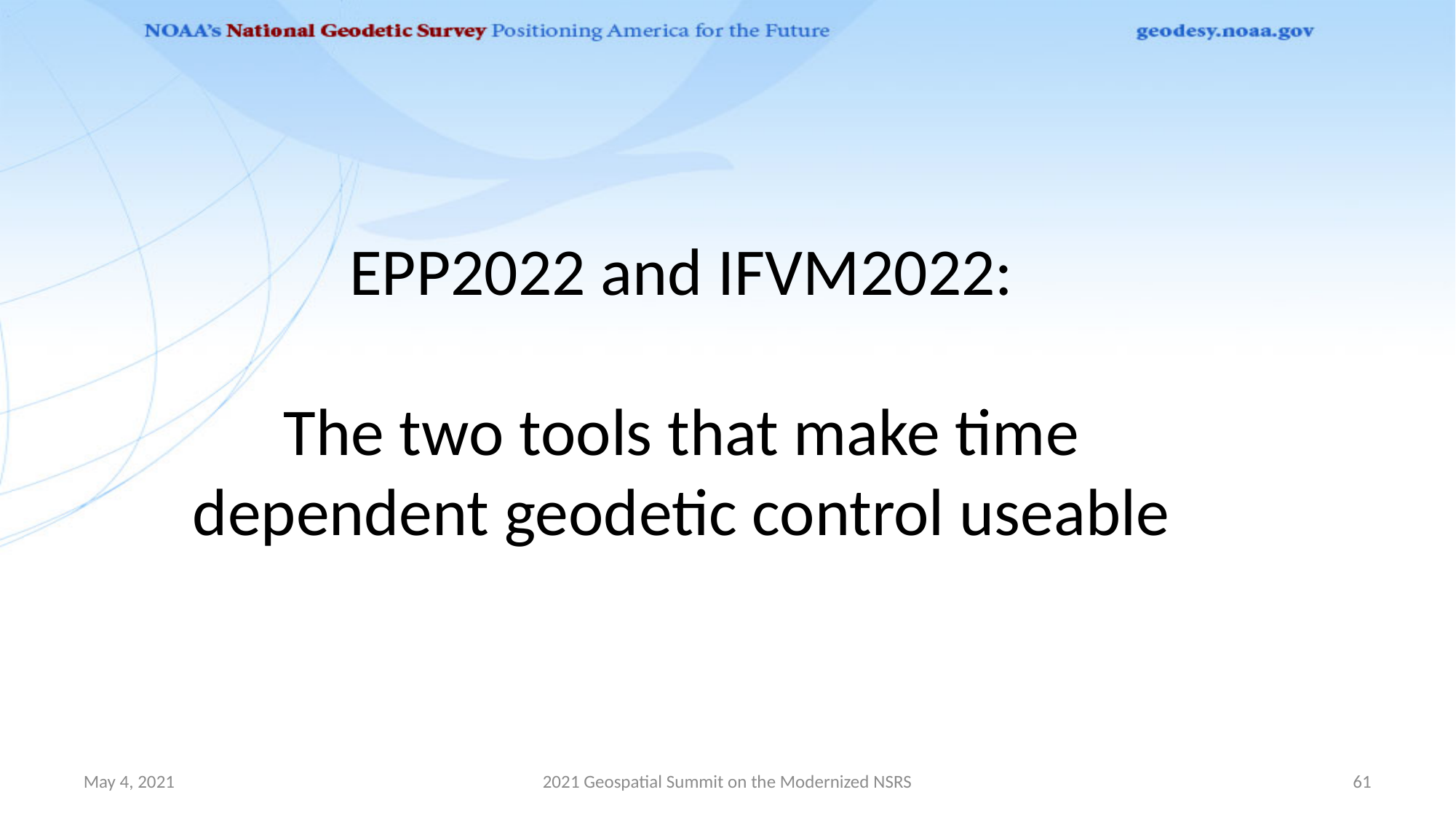

# EPP2022 and IFVM2022: The two tools that make time dependent geodetic control useable
May 4, 2021
2021 Geospatial Summit on the Modernized NSRS
61